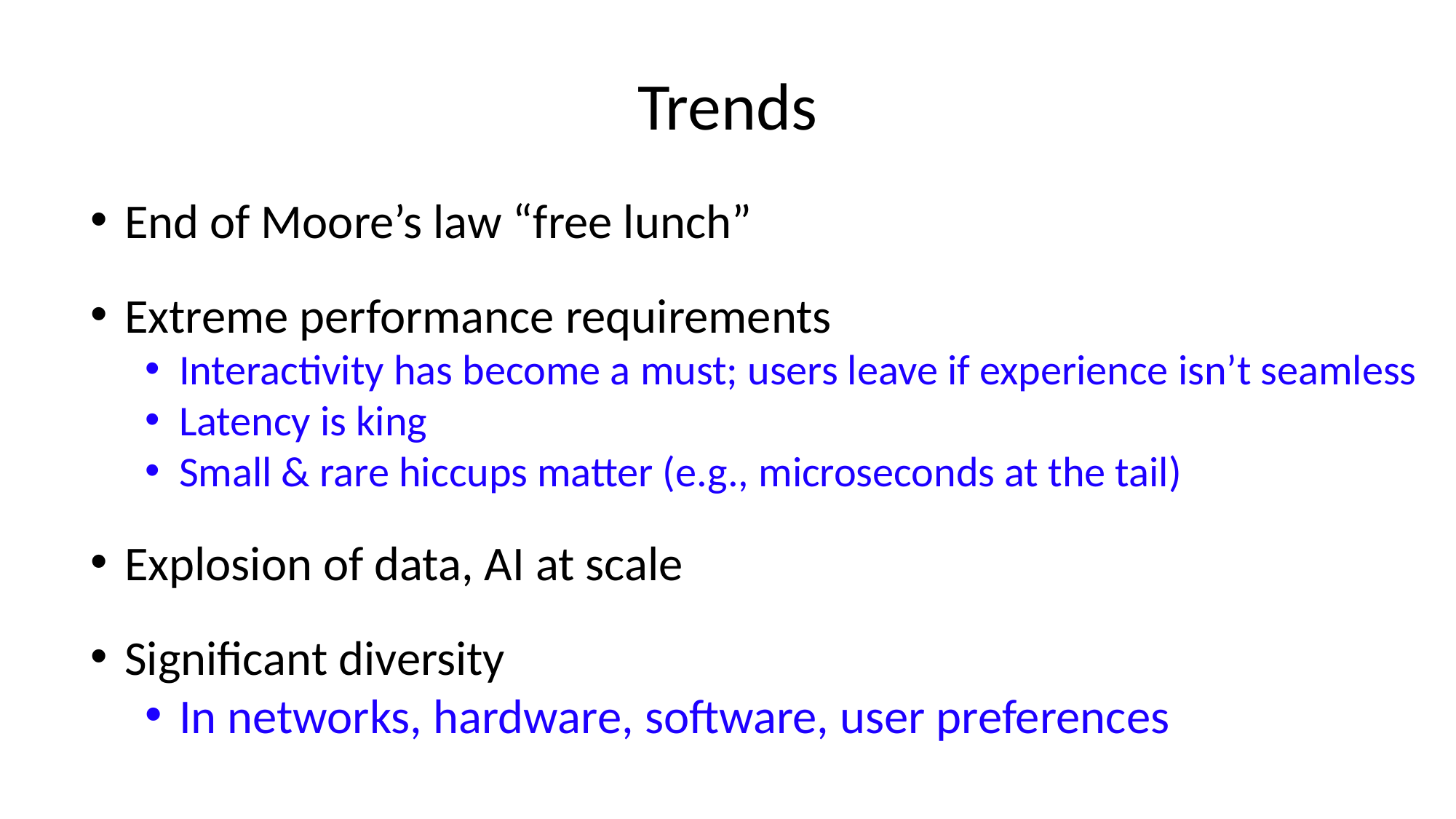

# Trends
End of Moore’s law “free lunch”

Extreme performance requirements
Interactivity has become a must; users leave if experience isn’t seamless
Latency is king
Small & rare hiccups matter (e.g., microseconds at the tail)

Explosion of data, AI at scale

Significant diversity
In networks, hardware, software, user preferences